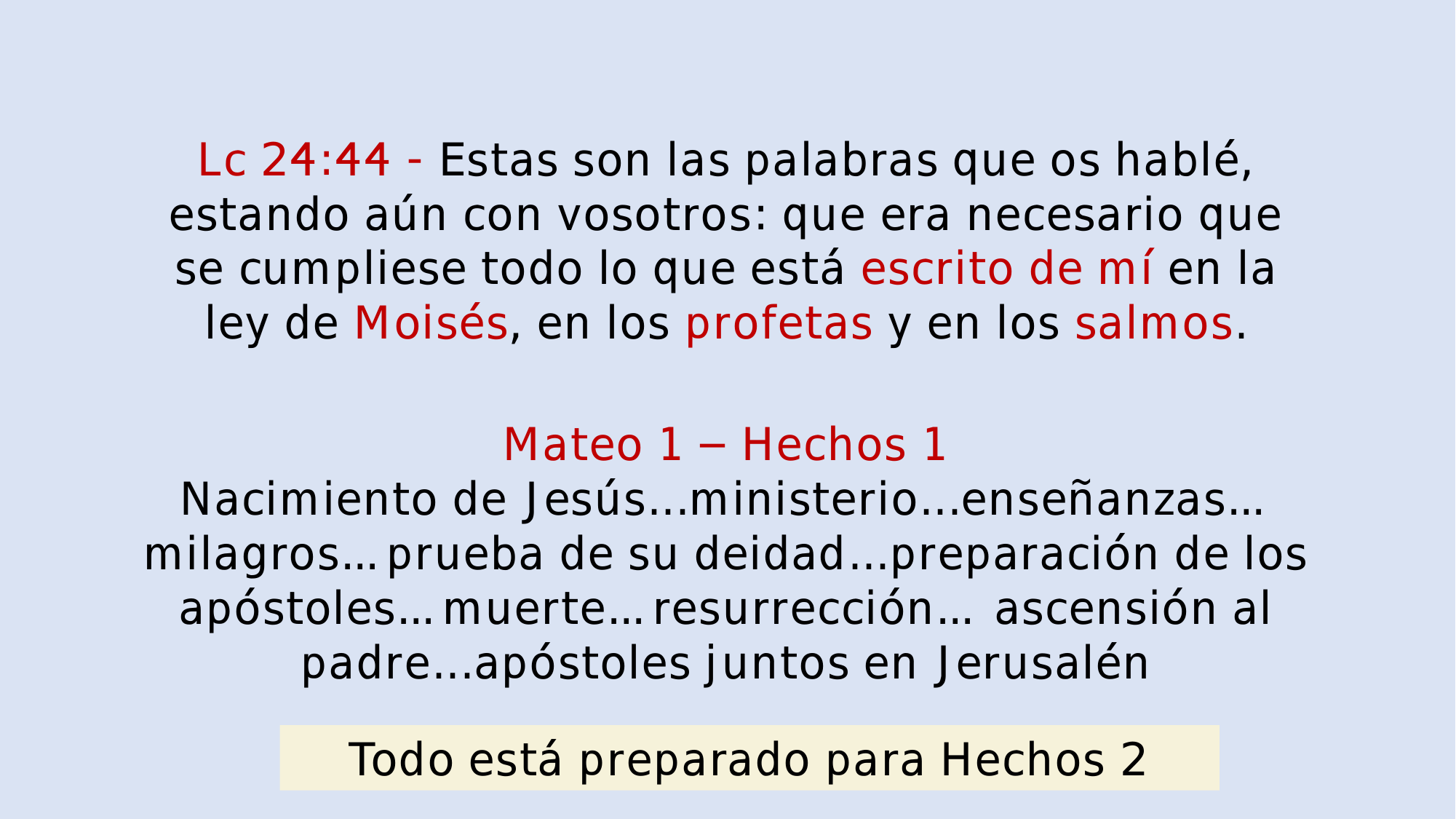

Lc 24:44 - Estas son las palabras que os hablé, estando aún con vosotros: que era necesario que se cumpliese todo lo que está escrito de mí en la ley de Moisés, en los profetas y en los salmos.
Mateo 1 – Hechos 1
Nacimiento de Jesús...ministerio...enseñanzas…
milagros…prueba de su deidad...preparación de los apóstoles…muerte…resurrección… ascensión al padre...apóstoles juntos en Jerusalén
Todo está preparado para Hechos 2